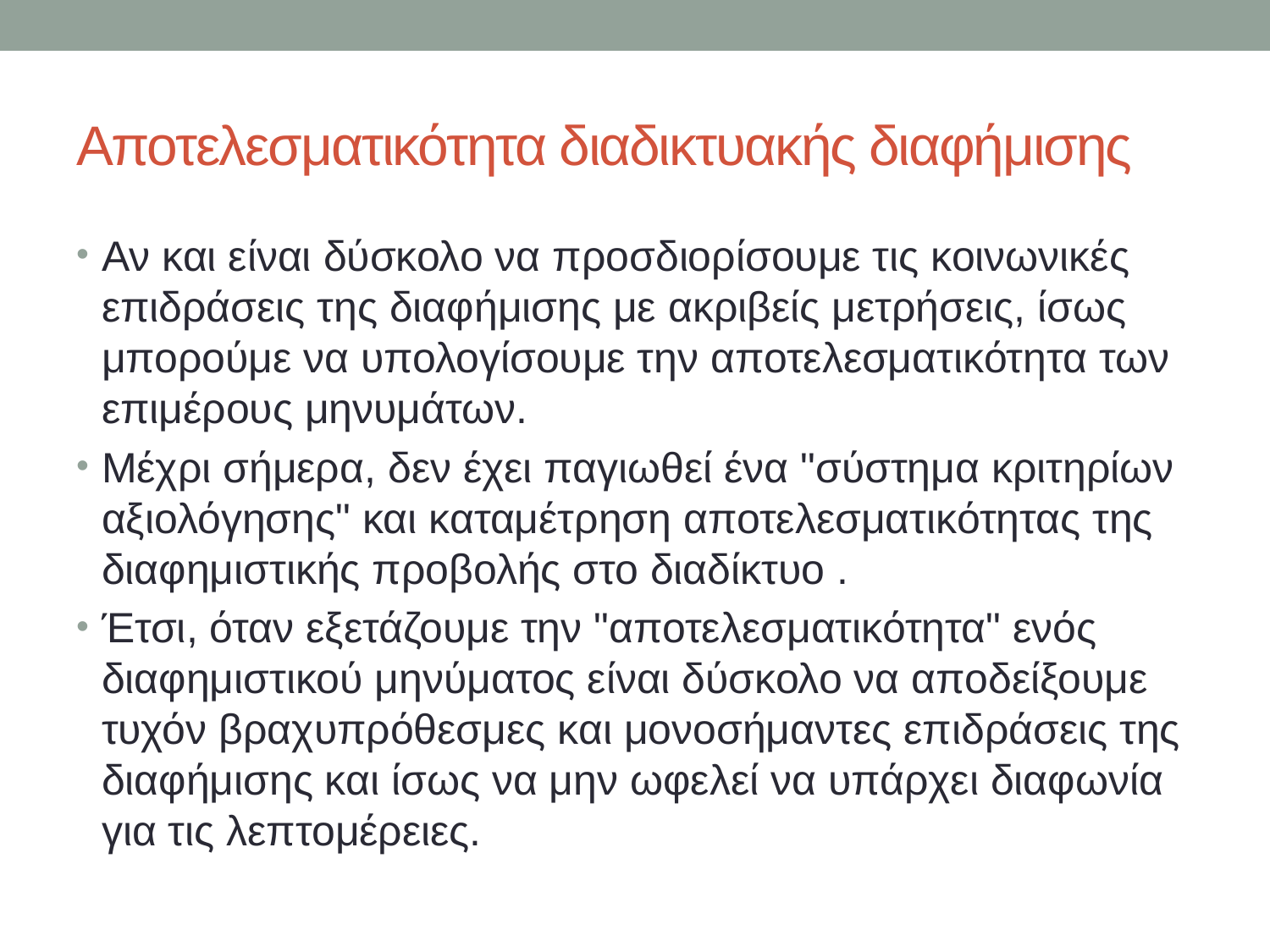

# Αποτελεσματικότητα διαδικτυακής διαφήμισης
Αν και είναι δύσκολο να προσδιορίσουμε τις κοινωνικές επιδράσεις της διαφήμισης με ακριβείς μετρήσεις, ίσως μπορούμε να υπολογίσουμε την αποτελεσματικότητα των επιμέρους μηνυμάτων.
Μέχρι σήμερα, δεν έχει παγιωθεί ένα "σύστημα κριτηρίων αξιολόγησης" και καταμέτρηση αποτελεσματικότητας της διαφημιστικής προβολής στο διαδίκτυο .
Έτσι, όταν εξετάζουμε την "αποτελεσματικότητα" ενός διαφημιστικού μηνύματος είναι δύσκολο να αποδείξουμε τυχόν βραχυπρόθεσμες και μονοσήμαντες επιδράσεις της διαφήμισης και ίσως να μην ωφελεί να υπάρχει διαφωνία για τις λεπτομέρειες.